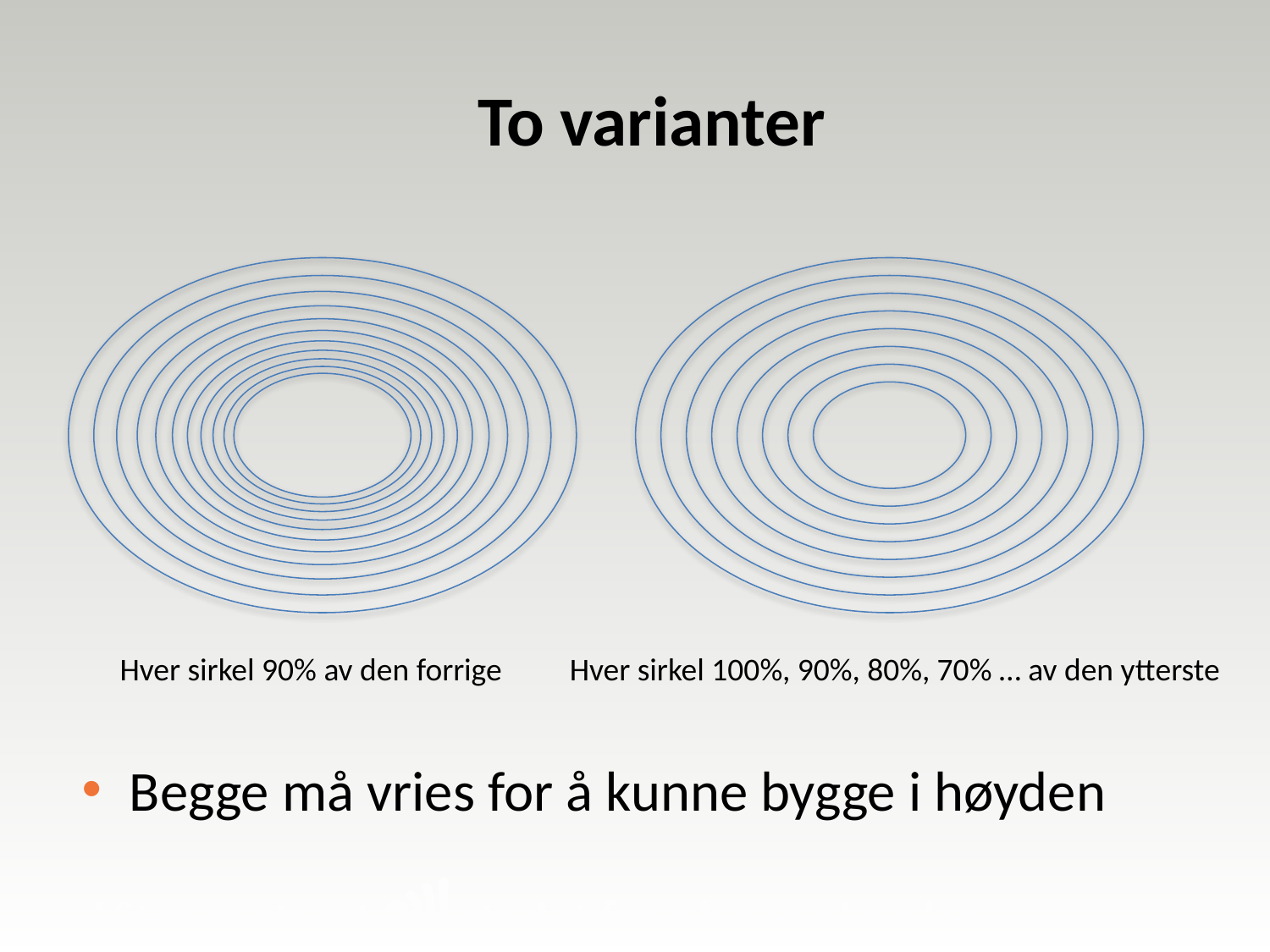

# To varianter

Hver sirkel 90% av den forrige

Hver sirkel 100%, 90%, 80%, 70% … av den ytterste
Begge må vries for å kunne bygge i høyden